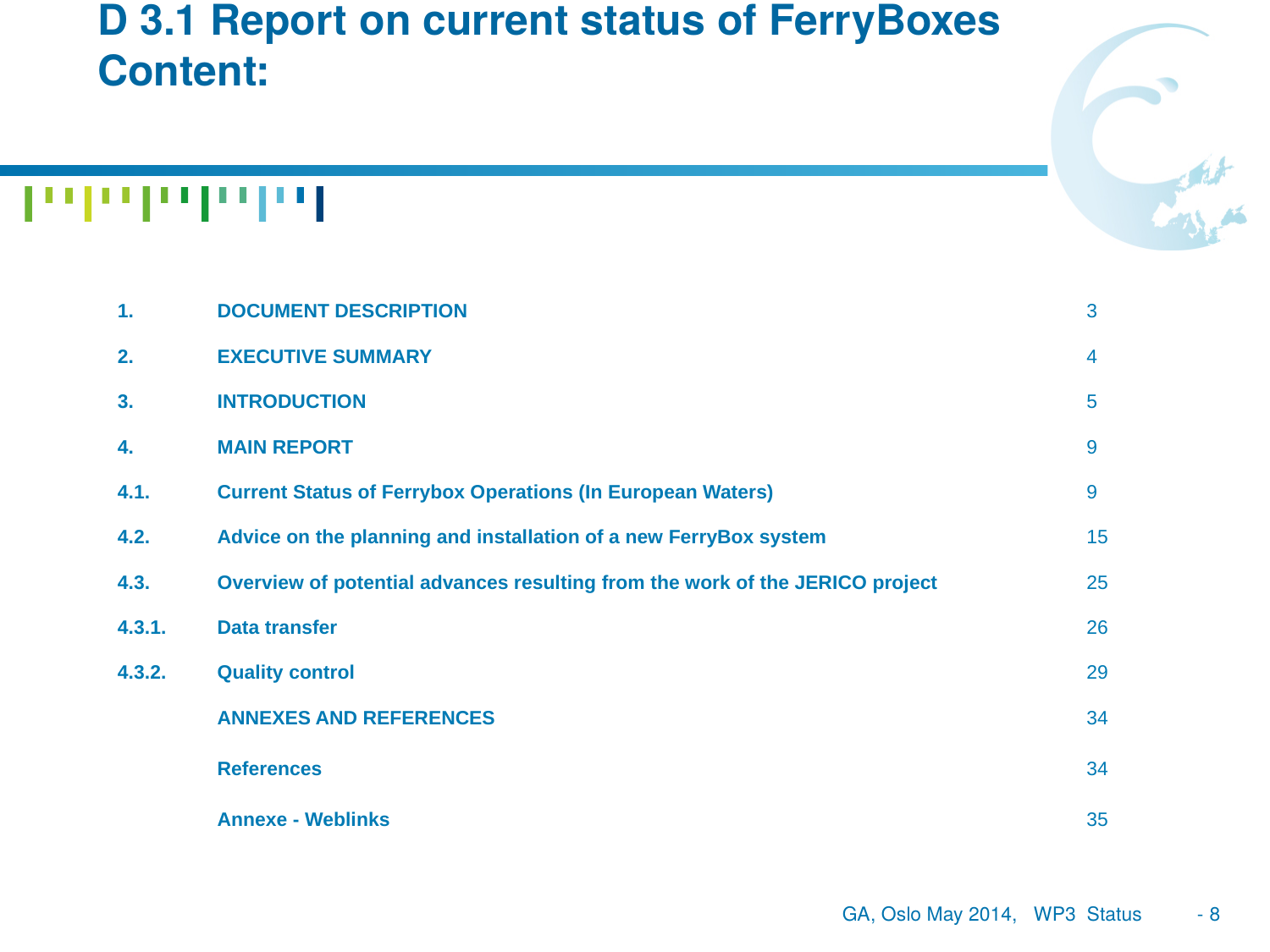

D 3.1 Report on current status of FerryBoxes
Content:

| 1. | DOCUMENT DESCRIPTION | 3 |
| --- | --- | --- |
| 2. | EXECUTIVE SUMMARY | 4 |
| 3. | INTRODUCTION | 5 |
| 4. | MAIN REPORT | 9 |
| 4.1. | Current Status of Ferrybox Operations (In European Waters) | 9 |
| 4.2. | Advice on the planning and installation of a new FerryBox system | 15 |
| 4.3. | Overview of potential advances resulting from the work of the JERICO project | 25 |
| 4.3.1. | Data transfer | 26 |
| 4.3.2. | Quality control | 29 |
|  | ANNEXES AND REFERENCES | 34 |
|  | References | 34 |
|  | Annexe - Weblinks | 35 |